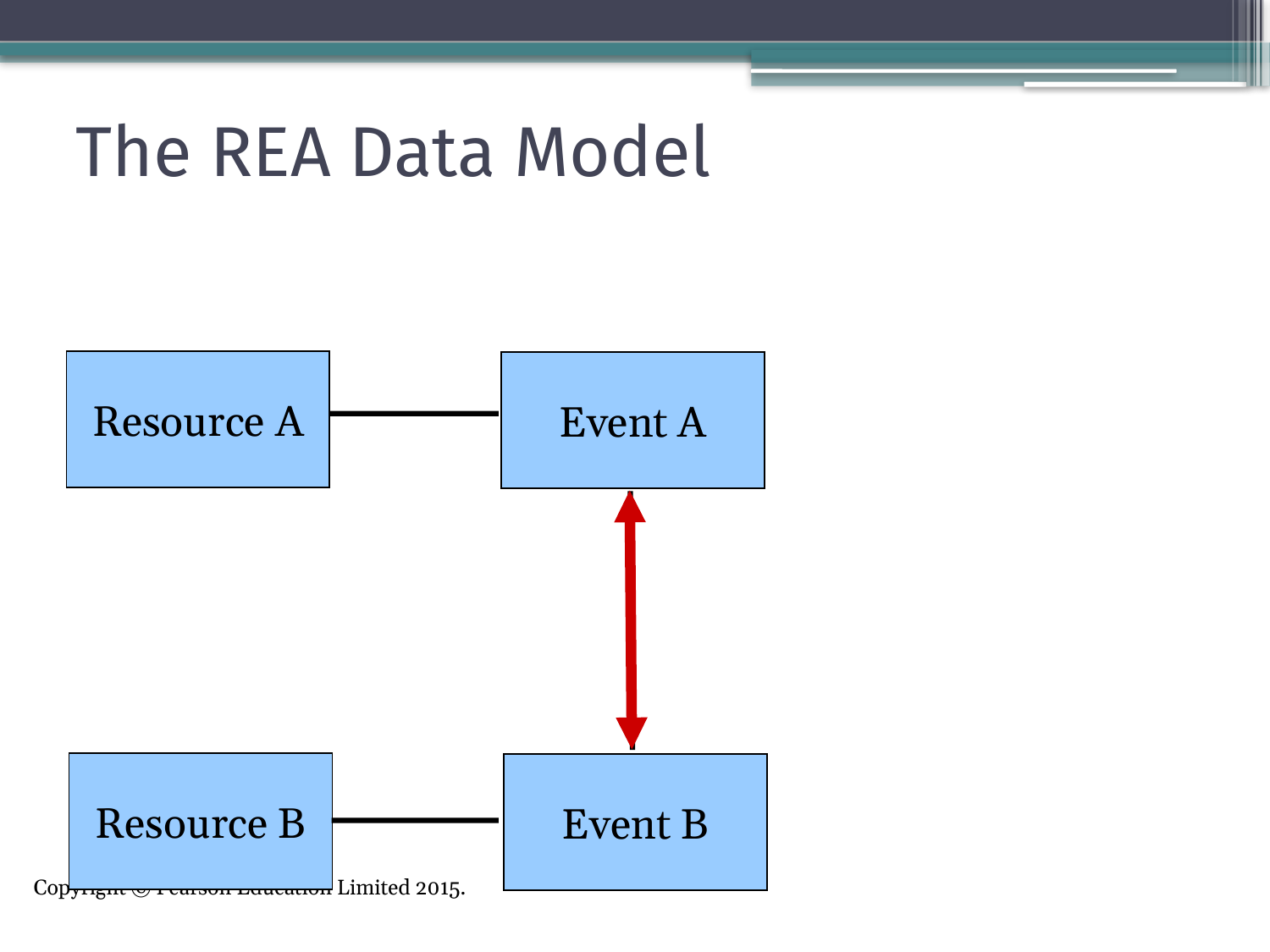

# The REA Data Model
Resource A
Event A

Resource B
Event B